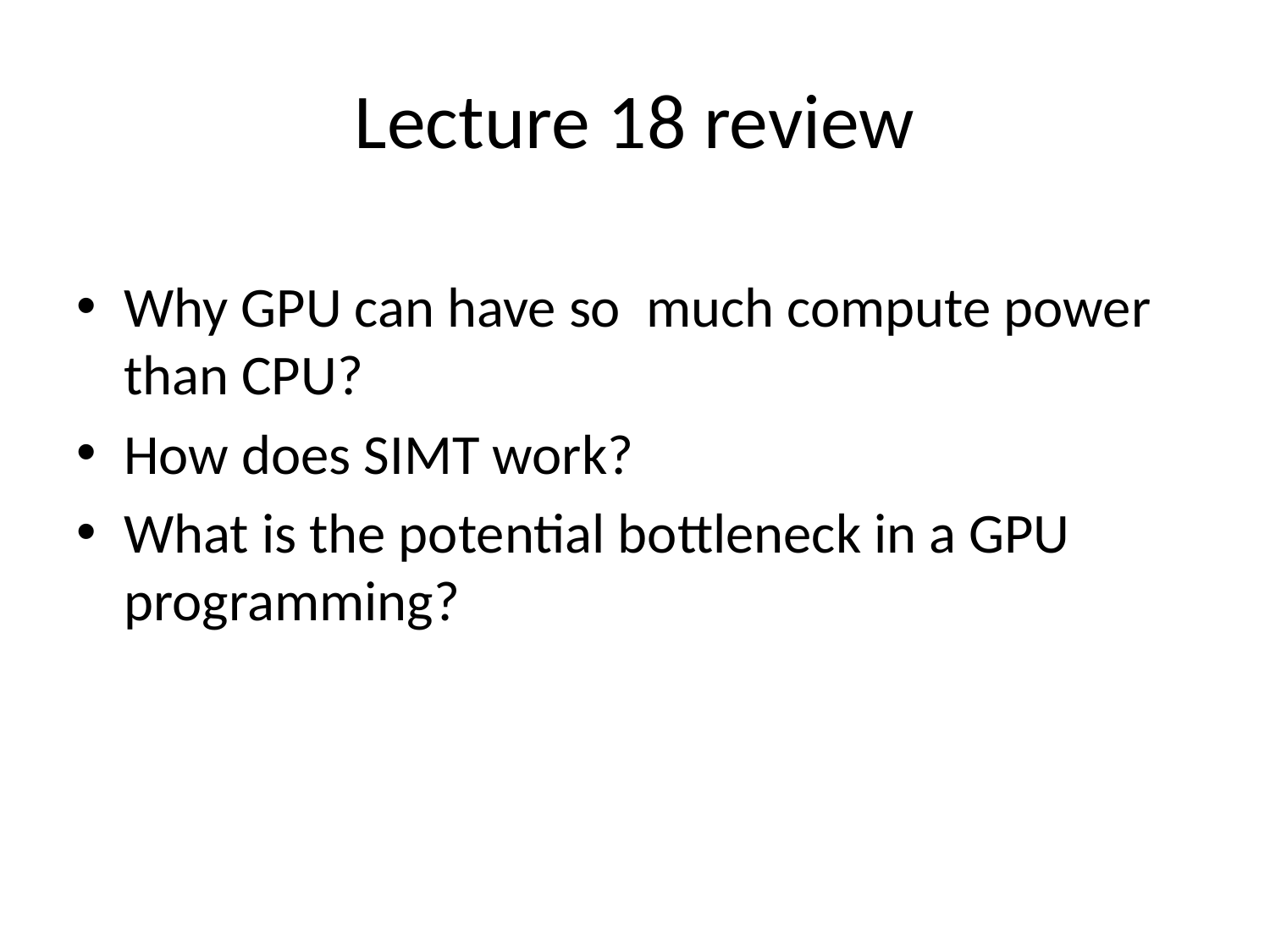

# Lecture 18 review
Why GPU can have so  much compute power than CPU?
How does SIMT work?
What is the potential bottleneck in a GPU programming?